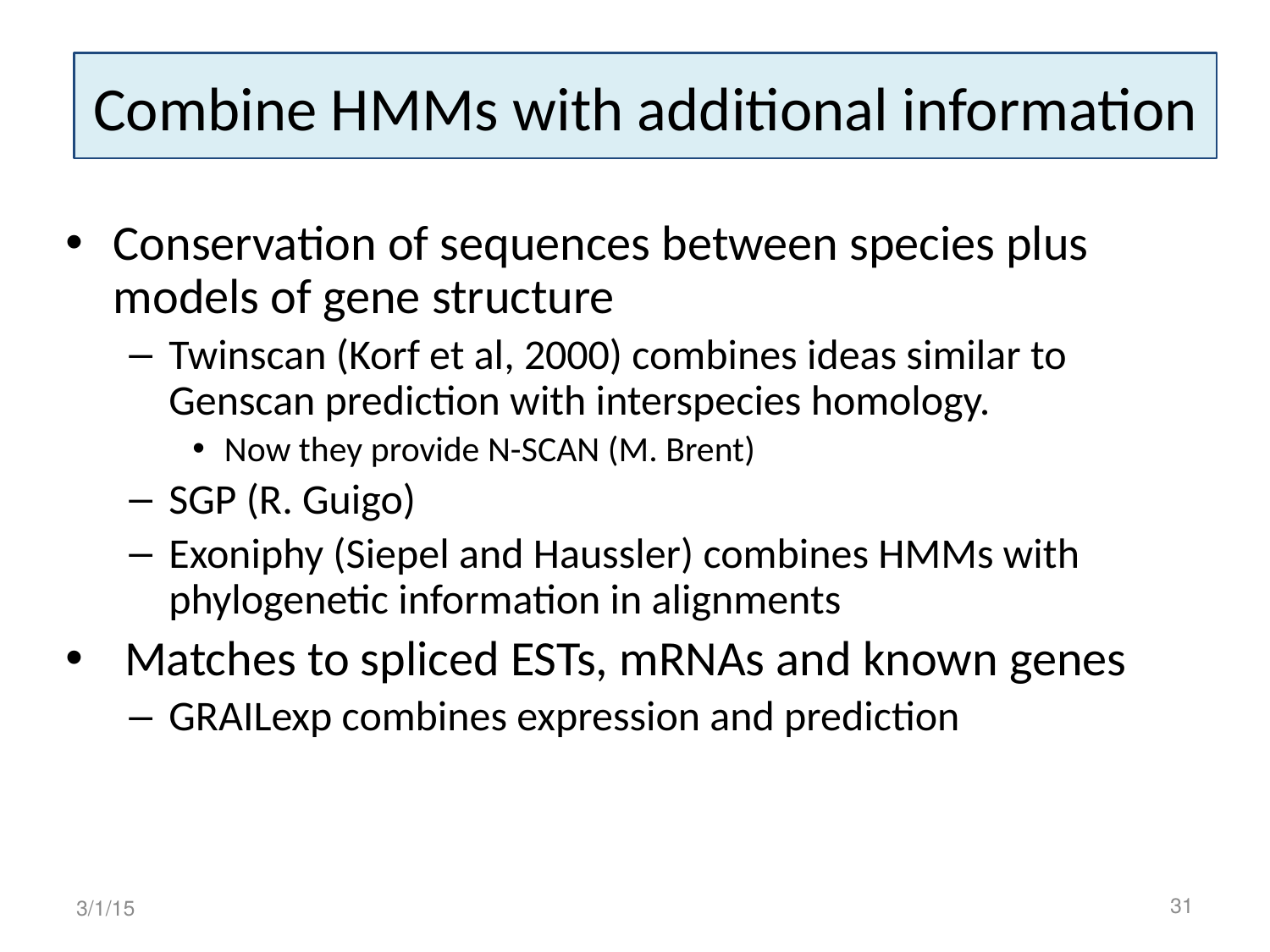

# Combine HMMs with additional information
Conservation of sequences between species plus models of gene structure
Twinscan (Korf et al, 2000) combines ideas similar to Genscan prediction with interspecies homology.
Now they provide N-SCAN (M. Brent)
SGP (R. Guigo)
Exoniphy (Siepel and Haussler) combines HMMs with phylogenetic information in alignments
 Matches to spliced ESTs, mRNAs and known genes
GRAILexp combines expression and prediction

3/1/15
31